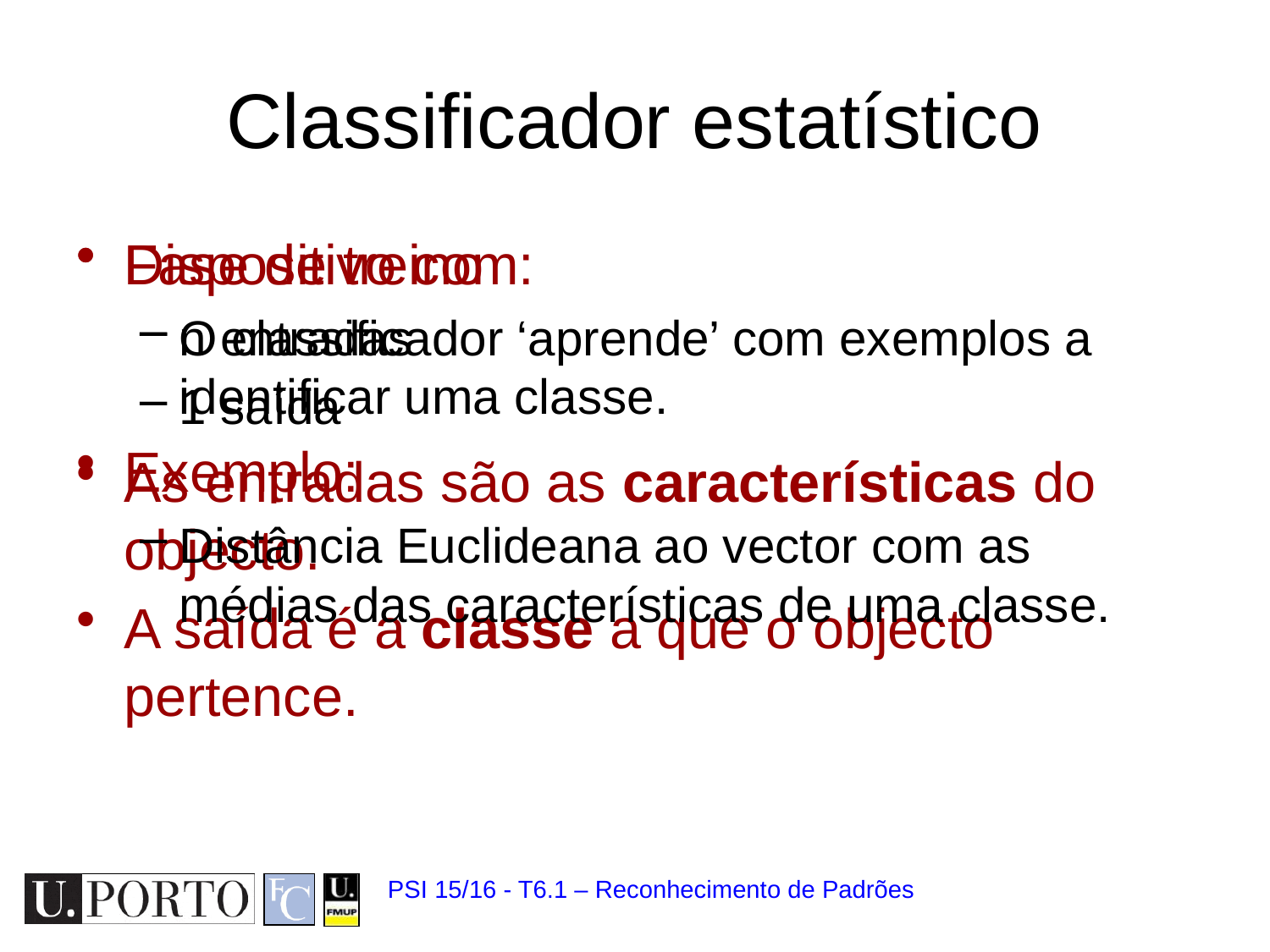

# Classificador estatístico
Dispositivo com:
n entradas
1 saída
As entradas são as características do objecto.
A saída é a classe a que o objecto pertence.
Fase de treino
O classificador ‘aprende’ com exemplos a identificar uma classe.
Exemplo:
Distância Euclideana ao vector com as médias das características de uma classe.
PSI 15/16 - T6.1 – Reconhecimento de Padrões